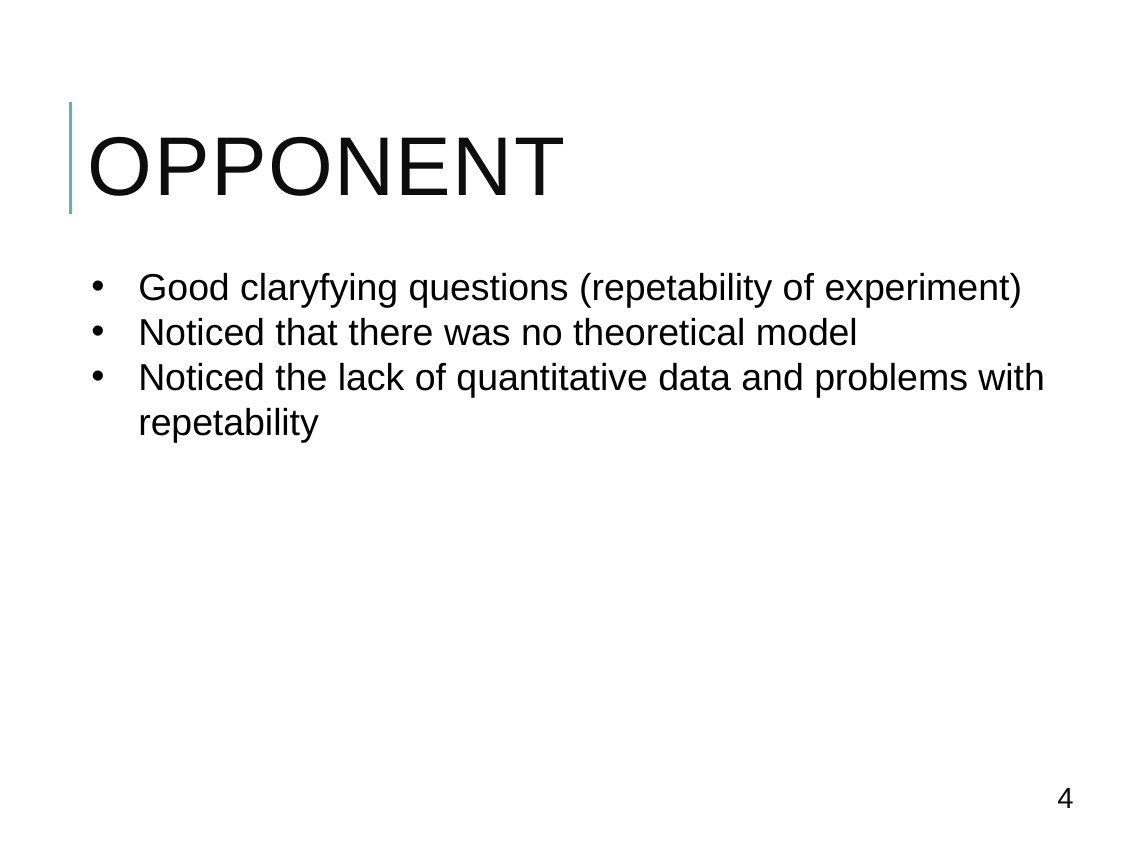

# Opponent
Good claryfying questions (repetability of experiment)
Noticed that there was no theoretical model
Noticed the lack of quantitative data and problems with repetability

4